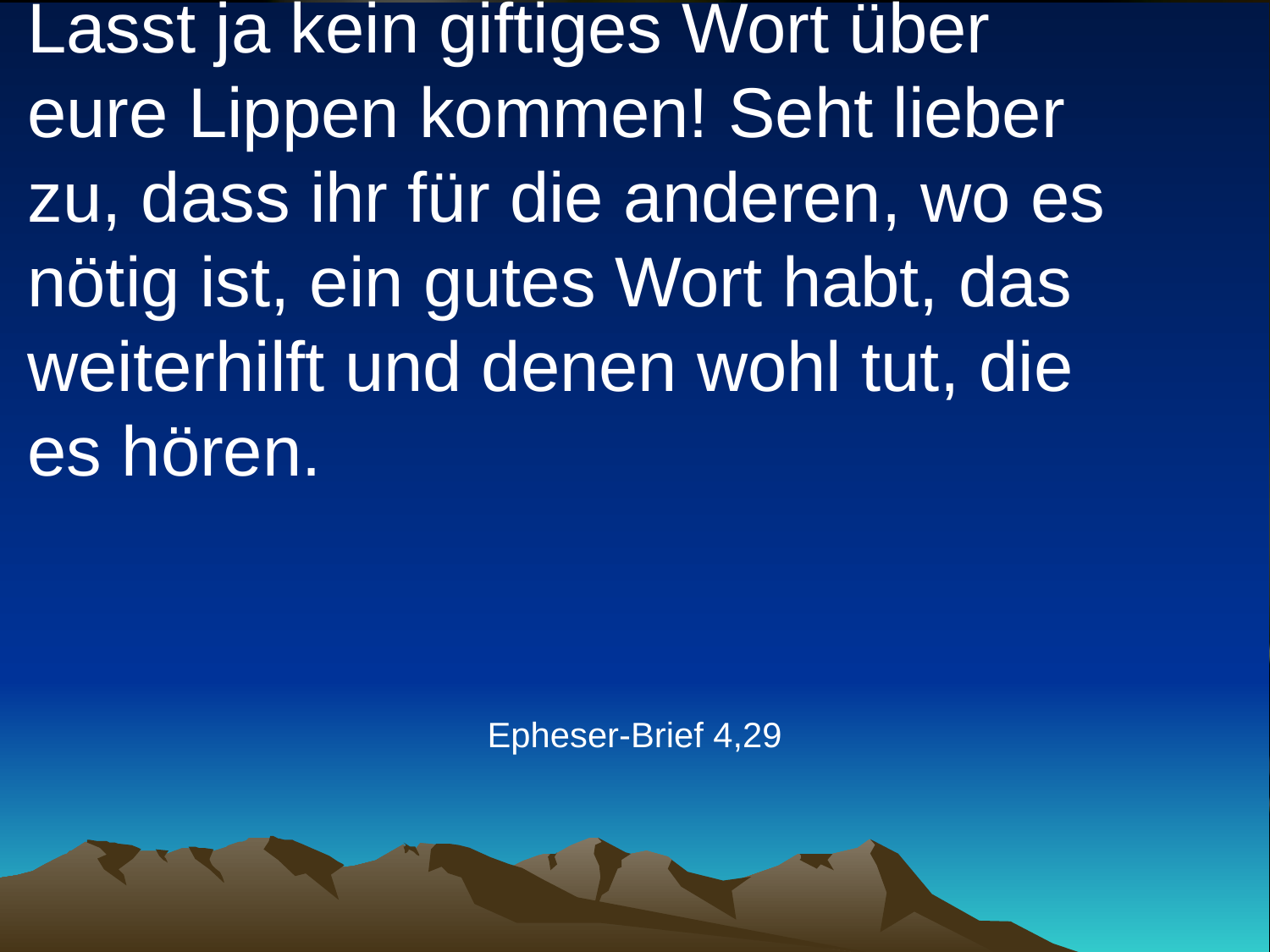

# Lasst ja kein giftiges Wort über eure Lippen kommen! Seht lieber zu, dass ihr für die anderen, wo es nötig ist, ein gutes Wort habt, das weiterhilft und denen wohl tut, die es hören.
Epheser-Brief 4,29